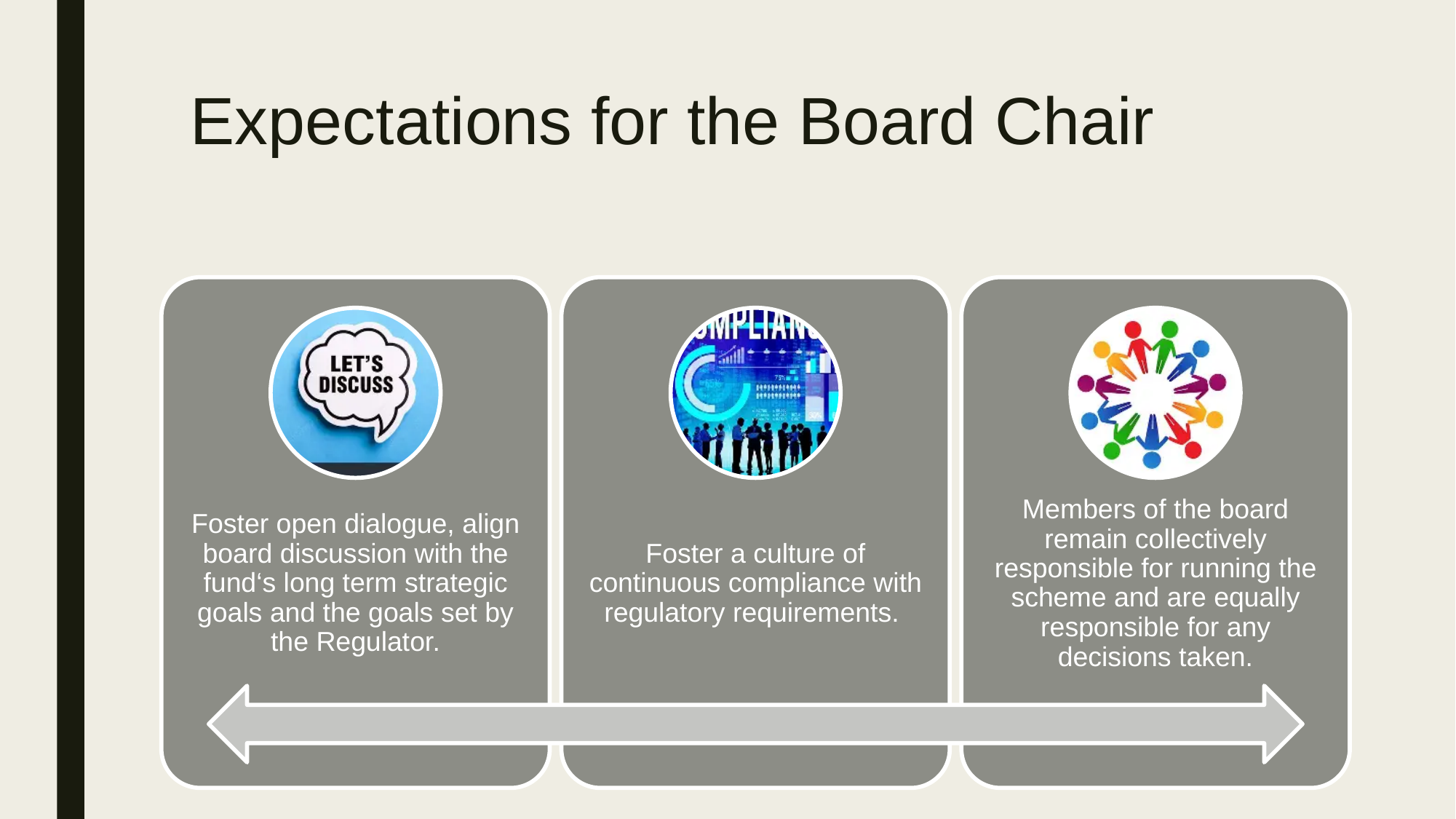

# Expectations for the Board Chair
Foster open dialogue, align board discussion with the fund‘s long term strategic goals and the goals set by the Regulator.
Foster a culture of continuous compliance with regulatory requirements.
Members of the board remain collectively responsible for running the scheme and are equally responsible for any decisions taken.